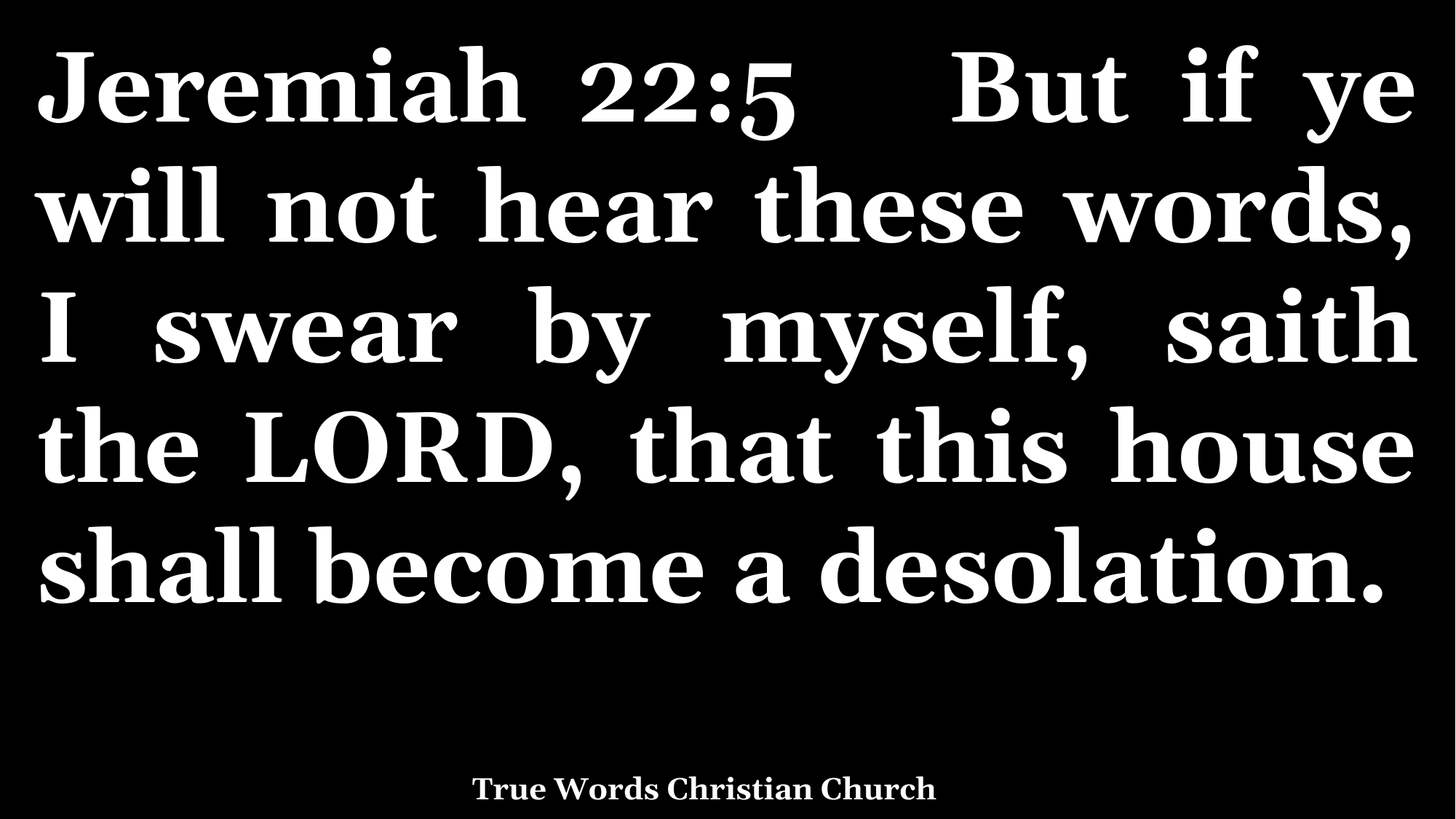

Jeremiah 22:5   But if ye will not hear these words, I swear by myself, saith the LORD, that this house shall become a desolation.
True Words Christian Church